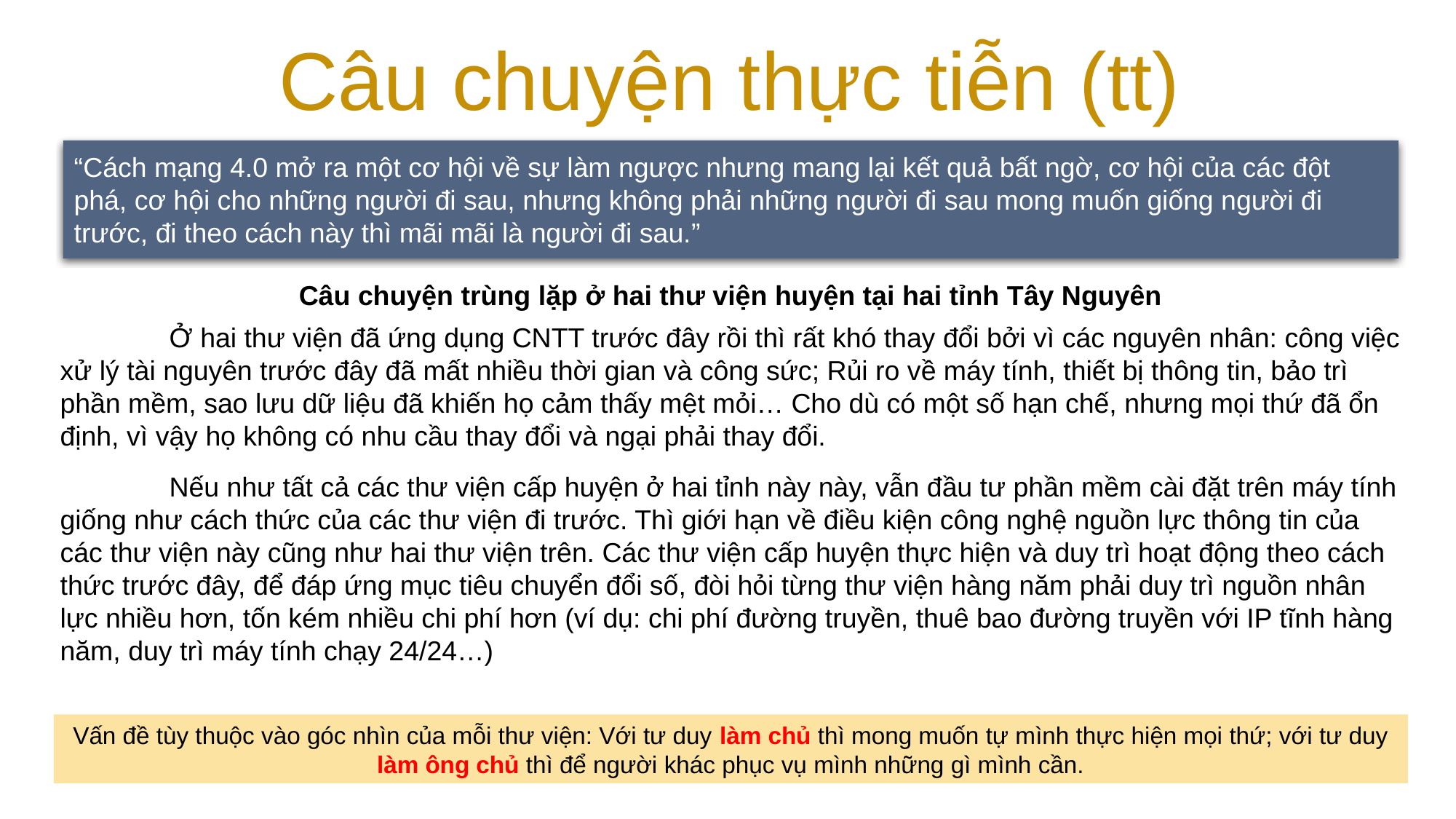

Câu chuyện thực tiễn (tt)
“Cách mạng 4.0 mở ra một cơ hội về sự làm ngược nhưng mang lại kết quả bất ngờ, cơ hội của các đột phá, cơ hội cho những người đi sau, nhưng không phải những người đi sau mong muốn giống người đi trước, đi theo cách này thì mãi mãi là người đi sau.”
Câu chuyện trùng lặp ở hai thư viện huyện tại hai tỉnh Tây Nguyên
	Ở hai thư viện đã ứng dụng CNTT trước đây rồi thì rất khó thay đổi bởi vì các nguyên nhân: công việc xử lý tài nguyên trước đây đã mất nhiều thời gian và công sức; Rủi ro về máy tính, thiết bị thông tin, bảo trì phần mềm, sao lưu dữ liệu đã khiến họ cảm thấy mệt mỏi… Cho dù có một số hạn chế, nhưng mọi thứ đã ổn định, vì vậy họ không có nhu cầu thay đổi và ngại phải thay đổi.
	Nếu như tất cả các thư viện cấp huyện ở hai tỉnh này này, vẫn đầu tư phần mềm cài đặt trên máy tính giống như cách thức của các thư viện đi trước. Thì giới hạn về điều kiện công nghệ nguồn lực thông tin của các thư viện này cũng như hai thư viện trên. Các thư viện cấp huyện thực hiện và duy trì hoạt động theo cách thức trước đây, để đáp ứng mục tiêu chuyển đổi số, đòi hỏi từng thư viện hàng năm phải duy trì nguồn nhân lực nhiều hơn, tốn kém nhiều chi phí hơn (ví dụ: chi phí đường truyền, thuê bao đường truyền với IP tĩnh hàng năm, duy trì máy tính chạy 24/24…)
Vấn đề tùy thuộc vào góc nhìn của mỗi thư viện: Với tư duy làm chủ thì mong muốn tự mình thực hiện mọi thứ; với tư duy làm ông chủ thì để người khác phục vụ mình những gì mình cần.